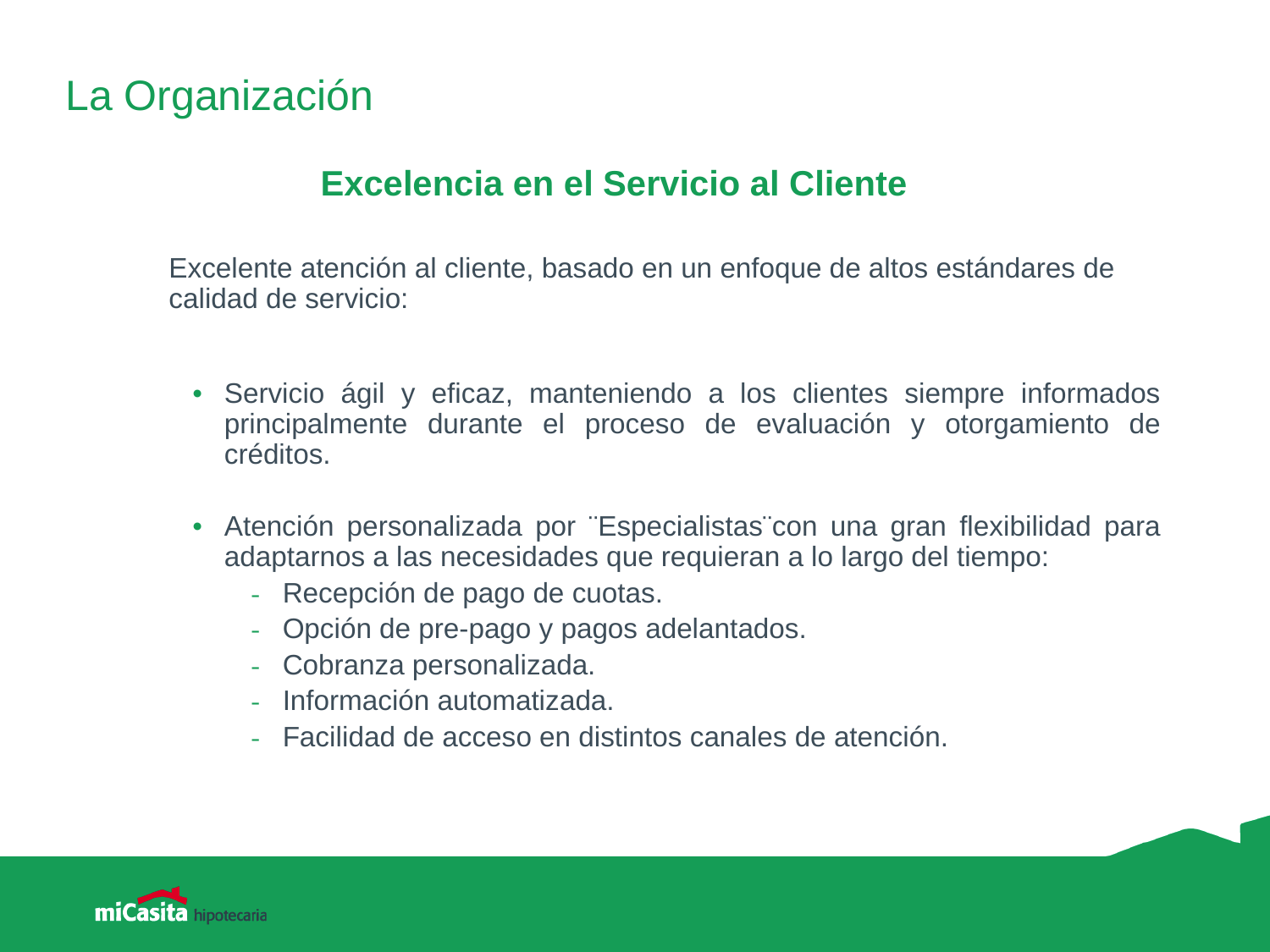

# La Organización
Excelencia en el Servicio al Cliente

	Excelente atención al cliente, basado en un enfoque de altos estándares de calidad de servicio:

Servicio ágil y eficaz, manteniendo a los clientes siempre informados principalmente durante el proceso de evaluación y otorgamiento de créditos.

Atención personalizada por ¨Especialistas¨con una gran flexibilidad para adaptarnos a las necesidades que requieran a lo largo del tiempo:
Recepción de pago de cuotas.
Opción de pre-pago y pagos adelantados.
Cobranza personalizada.
Información automatizada.
Facilidad de acceso en distintos canales de atención.